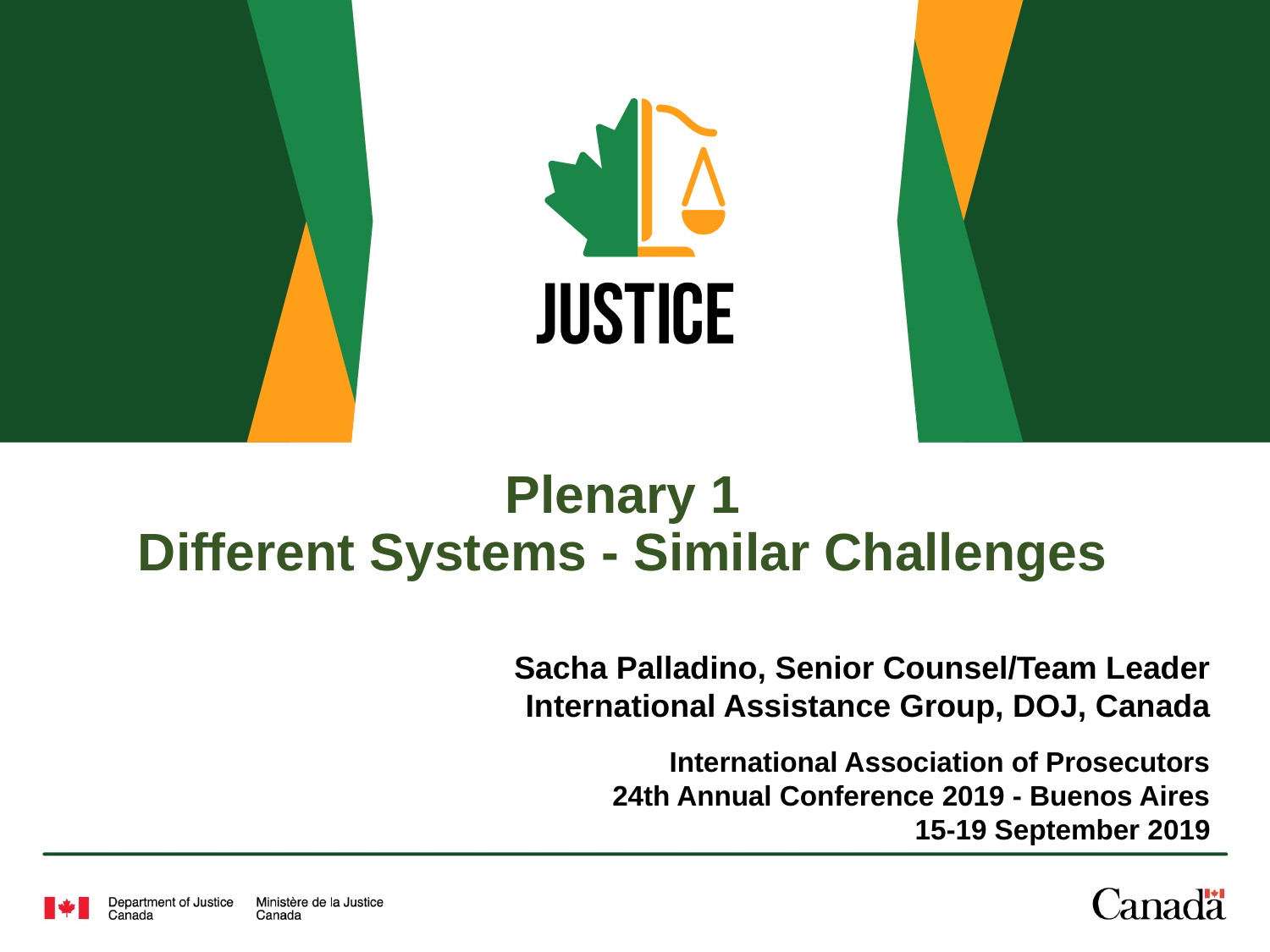

# Plenary 1 Different Systems - Similar Challenges
Sacha Palladino, Senior Counsel/Team Leader
International Assistance Group, DOJ, Canada
International Association of Prosecutors
24th Annual Conference 2019 - Buenos Aires
15-19 September 2019